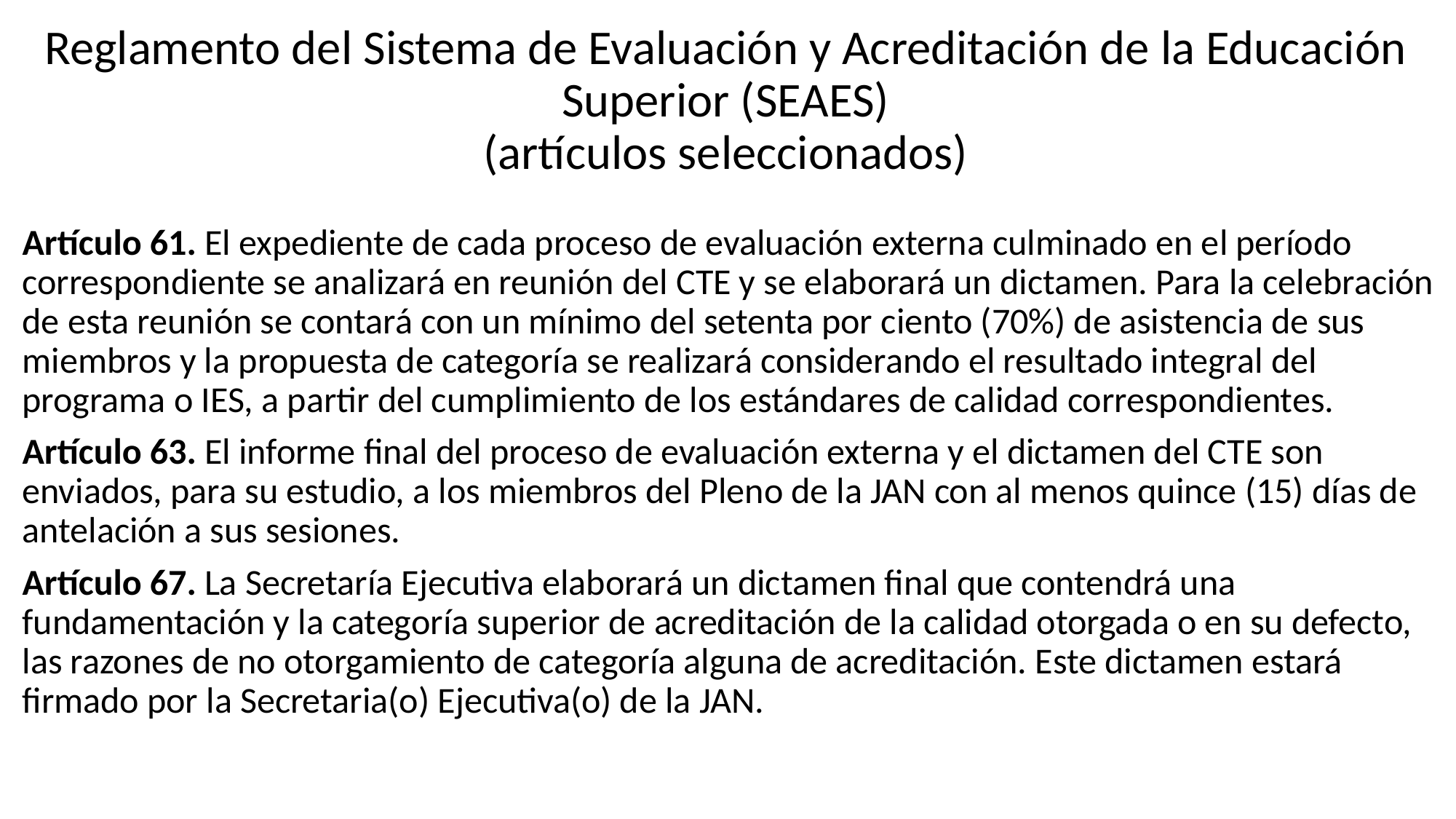

# Reglamento del Sistema de Evaluación y Acreditación de la Educación Superior (SEAES) (artículos seleccionados)
Artículo 61. El expediente de cada proceso de evaluación externa culminado en el período correspondiente se analizará en reunión del CTE y se elaborará un dictamen. Para la celebración de esta reunión se contará con un mínimo del setenta por ciento (70%) de asistencia de sus miembros y la propuesta de categoría se realizará considerando el resultado integral del programa o IES, a partir del cumplimiento de los estándares de calidad correspondientes.
Artículo 63. El informe final del proceso de evaluación externa y el dictamen del CTE son enviados, para su estudio, a los miembros del Pleno de la JAN con al menos quince (15) días de antelación a sus sesiones.
Artículo 67. La Secretaría Ejecutiva elaborará un dictamen final que contendrá una fundamentación y la categoría superior de acreditación de la calidad otorgada o en su defecto, las razones de no otorgamiento de categoría alguna de acreditación. Este dictamen estará firmado por la Secretaria(o) Ejecutiva(o) de la JAN.